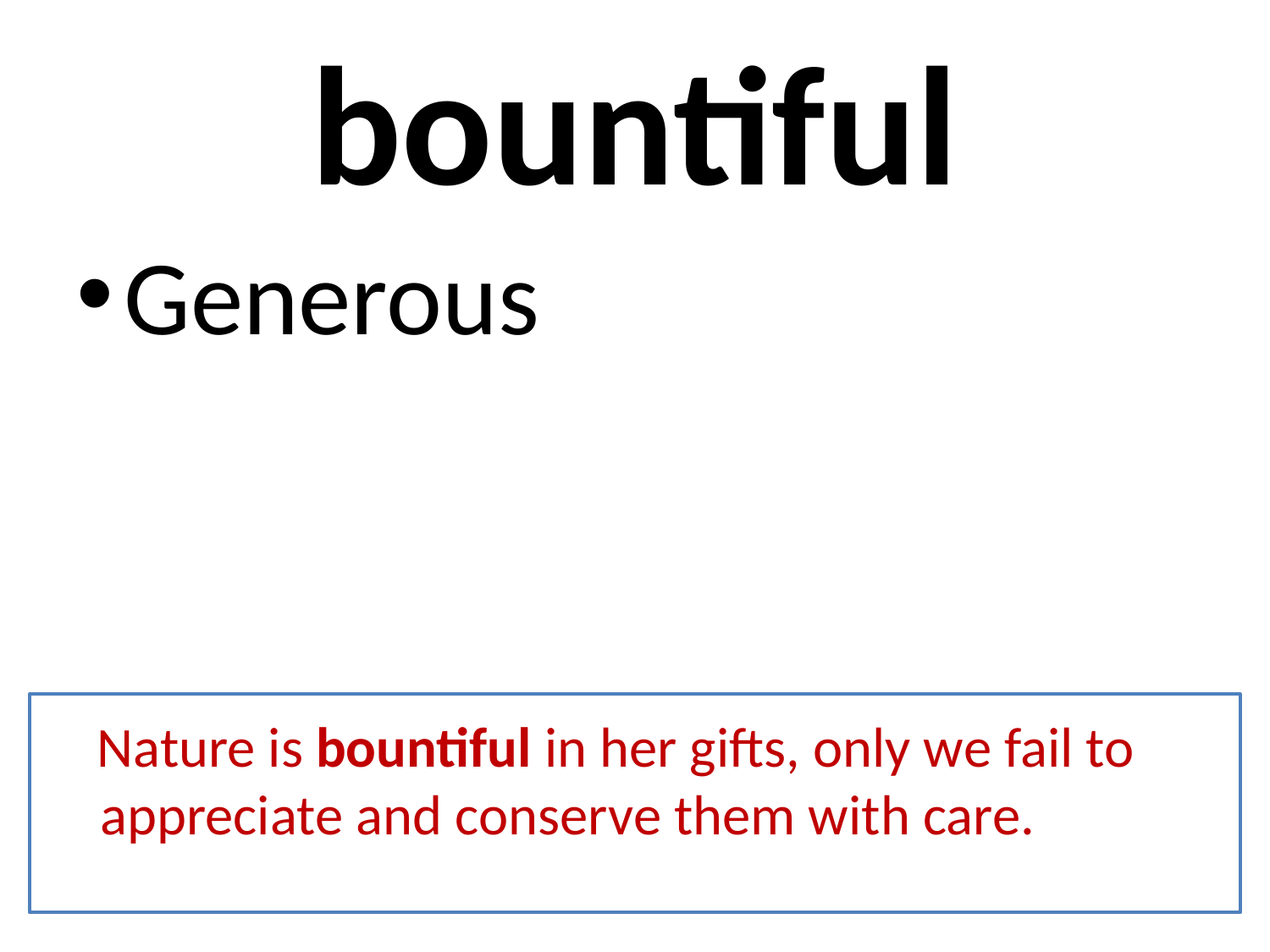

# bountiful
Generous

    Nature is bountiful in her gifts, only we fail to appreciate and conserve them with care.